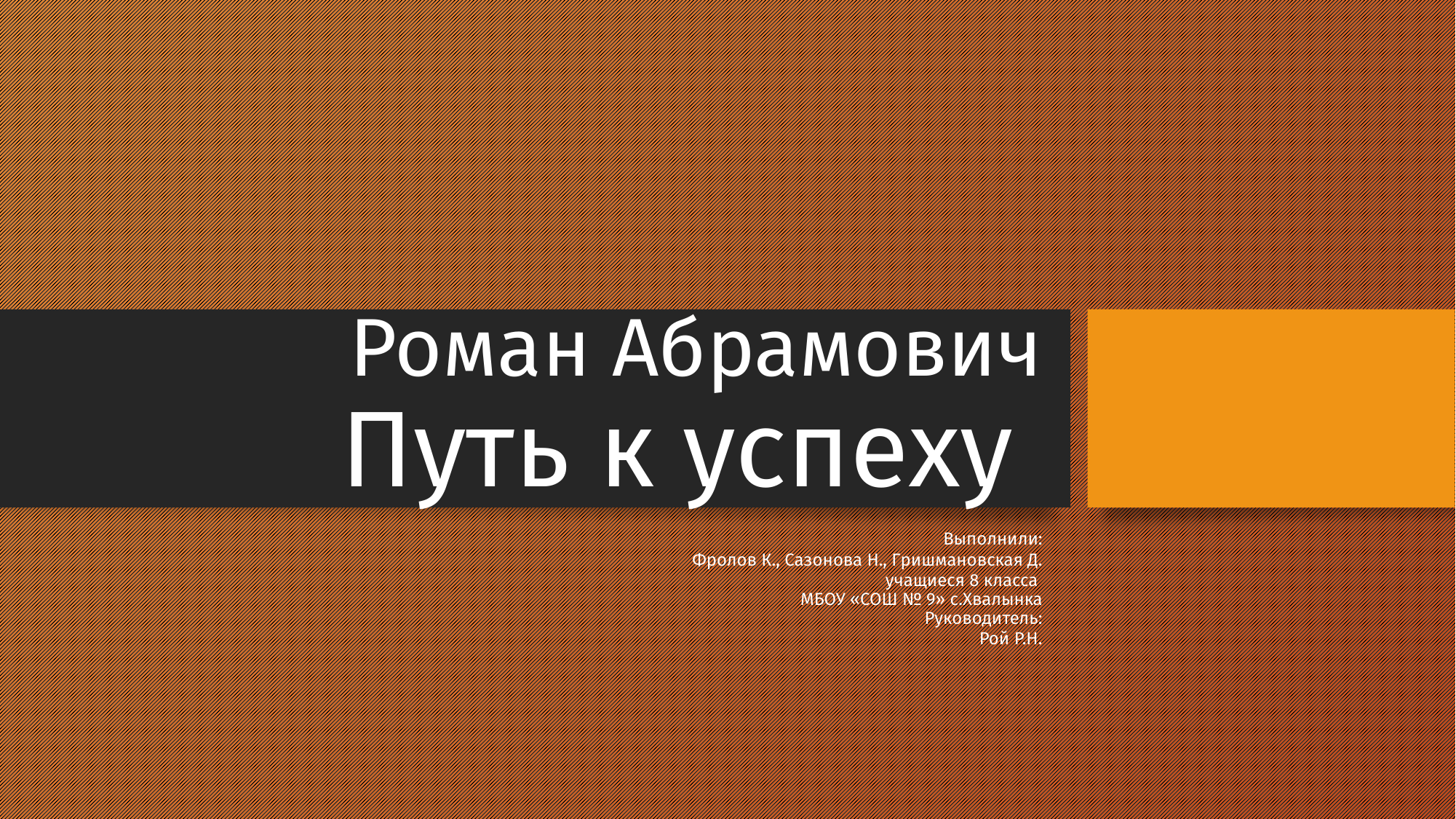

# Роман Абрамович Путь к успеху
Выполнили:
Фролов К., Сазонова Н., Гришмановская Д.
учащиеся 8 класса
МБОУ «СОШ № 9» с.Хвалынка
Руководитель:
Рой Р.Н.